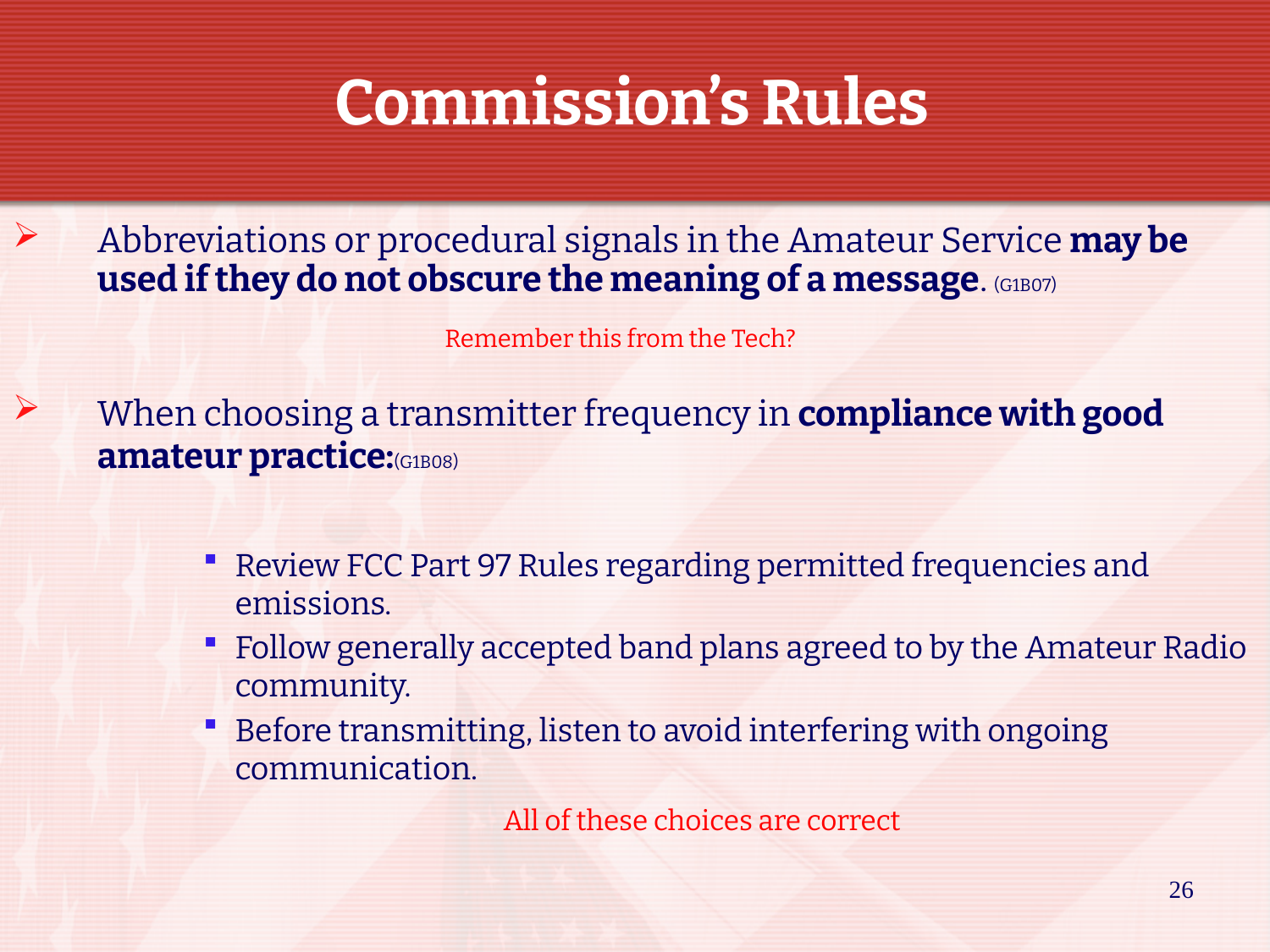

Commission’s Rules
Abbreviations or procedural signals in the Amateur Service may be used if they do not obscure the meaning of a message. (G1B07)

When choosing a transmitter frequency in compliance with good amateur practice:(G1B08)

Review FCC Part 97 Rules regarding permitted frequencies and emissions.
Follow generally accepted band plans agreed to by the Amateur Radio community.
Before transmitting, listen to avoid interfering with ongoing communication.

Remember this from the Tech?
All of these choices are correct
26